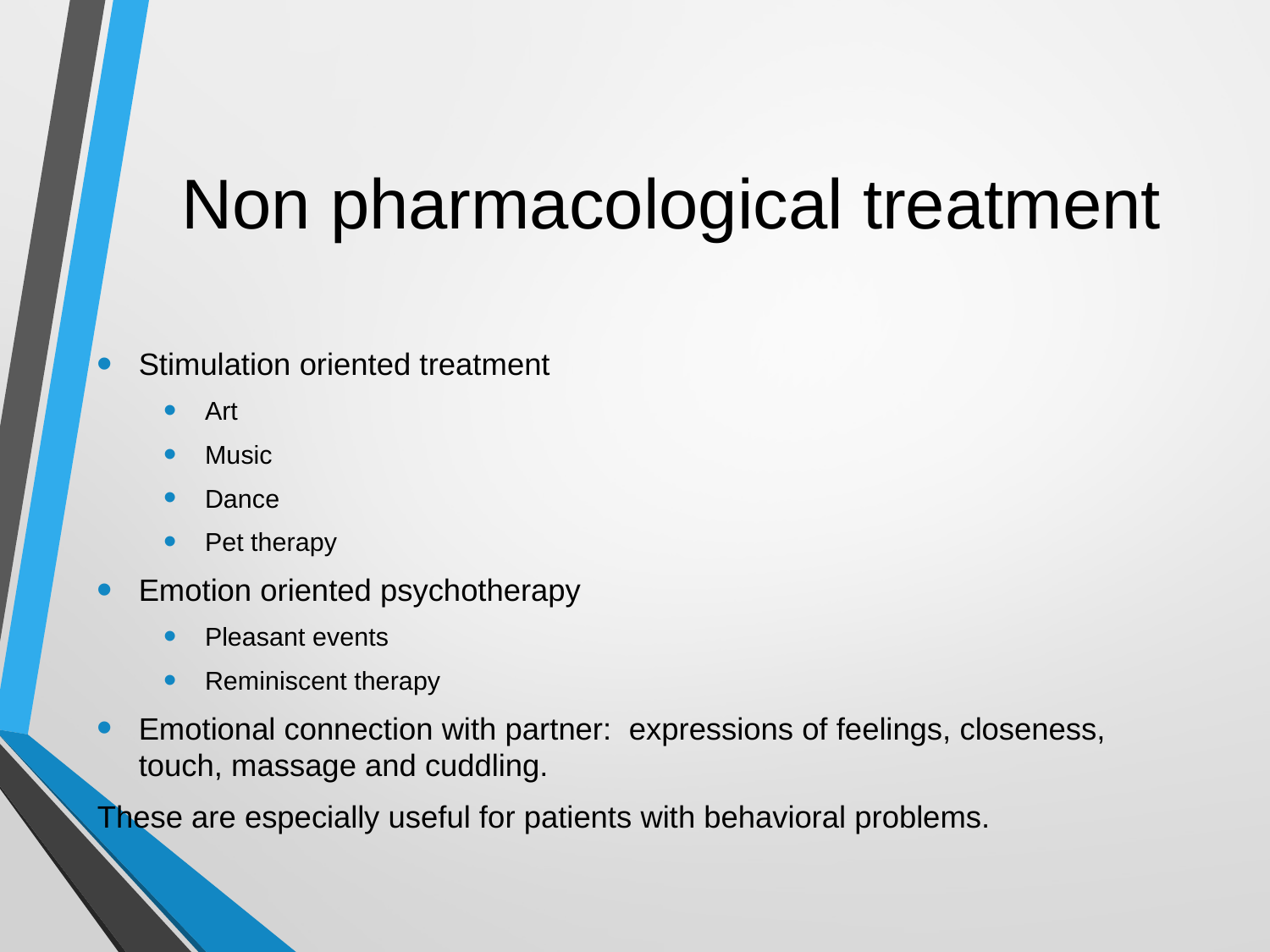

# Non pharmacological treatment
Stimulation oriented treatment
Art
Music
Dance
Pet therapy
Emotion oriented psychotherapy
Pleasant events
Reminiscent therapy
Emotional connection with partner:  expressions of feelings, closeness, touch, massage and cuddling.
These are especially useful for patients with behavioral problems.